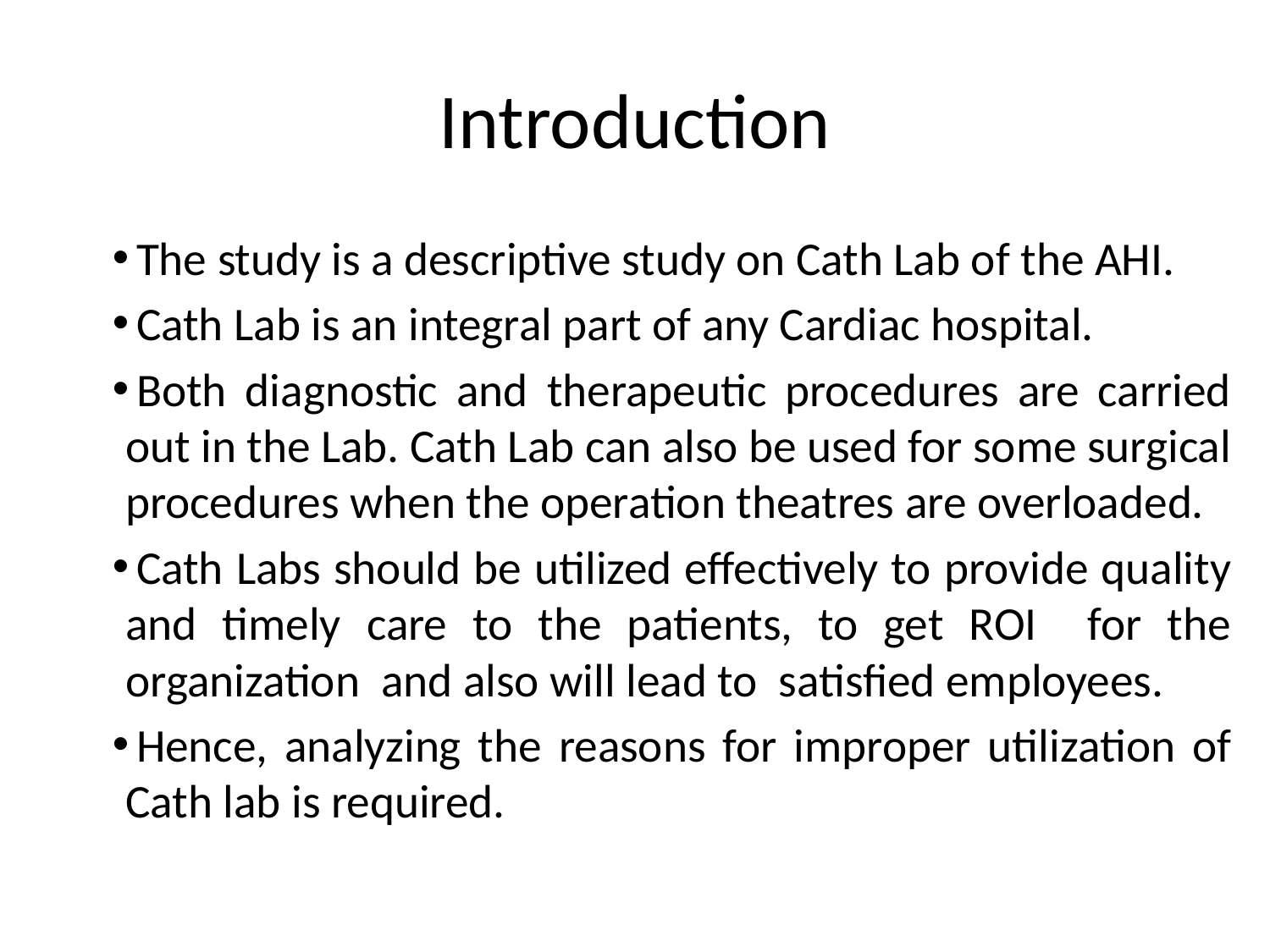

# Introduction
The study is a descriptive study on Cath Lab of the AHI.
Cath Lab is an integral part of any Cardiac hospital.
Both diagnostic and therapeutic procedures are carried out in the Lab. Cath Lab can also be used for some surgical procedures when the operation theatres are overloaded.
Cath Labs should be utilized effectively to provide quality and timely care to the patients, to get ROI  for the organization  and also will lead to  satisfied employees.
Hence, analyzing the reasons for improper utilization of Cath lab is required.